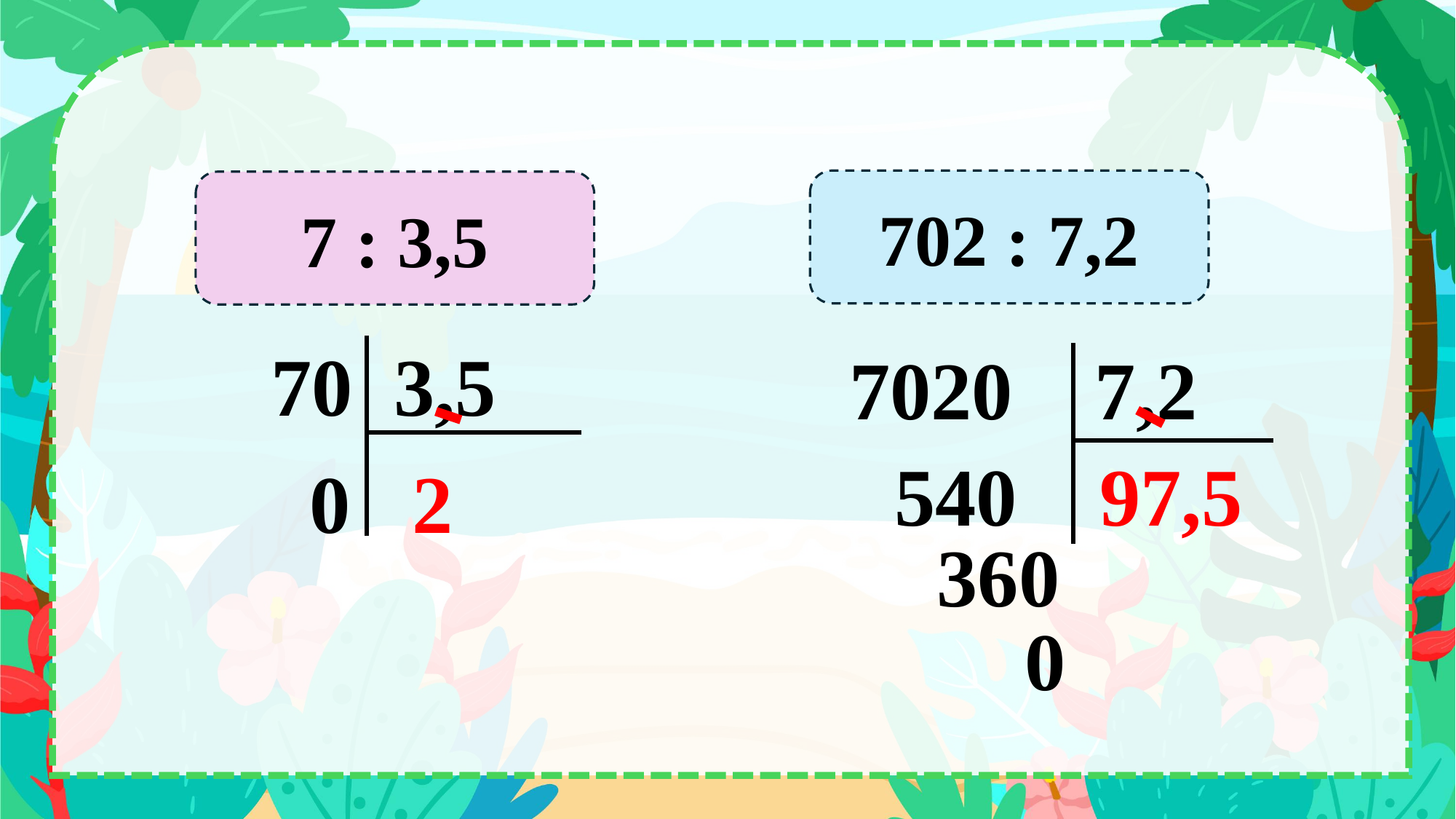

702 : 7,2
7 : 3,5
       70  3,5
0   2
7020    7,2
540    97,5
360
0